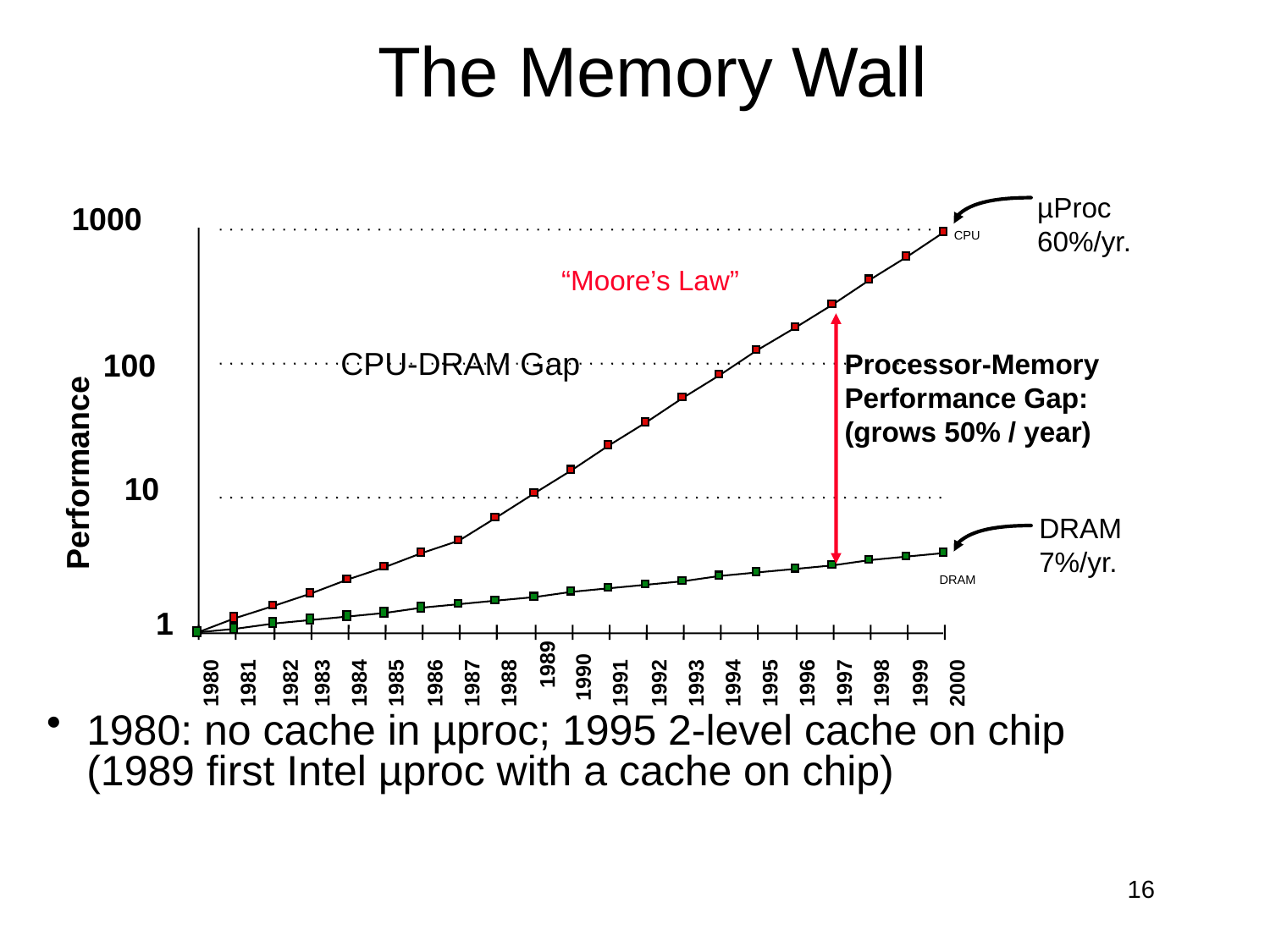

# The Memory Wall

 			CPU-DRAM Gap

1980: no cache in µproc; 1995 2-level cache on chip
(1989 first Intel µproc with a cache on chip)
µProc
60%/yr.
1000

CPU

“Moore’s Law”

100
Processor-Memory
Performance Gap:
(grows 50% / year)

Performance
10

DRAM
7%/yr.

DRAM

1

1989

1990
1980
1981
1982
1983
1984
1985
1986
1987
1988
1991
1992
1993
1994
1995
1996
1997
1998
1999
2000
16